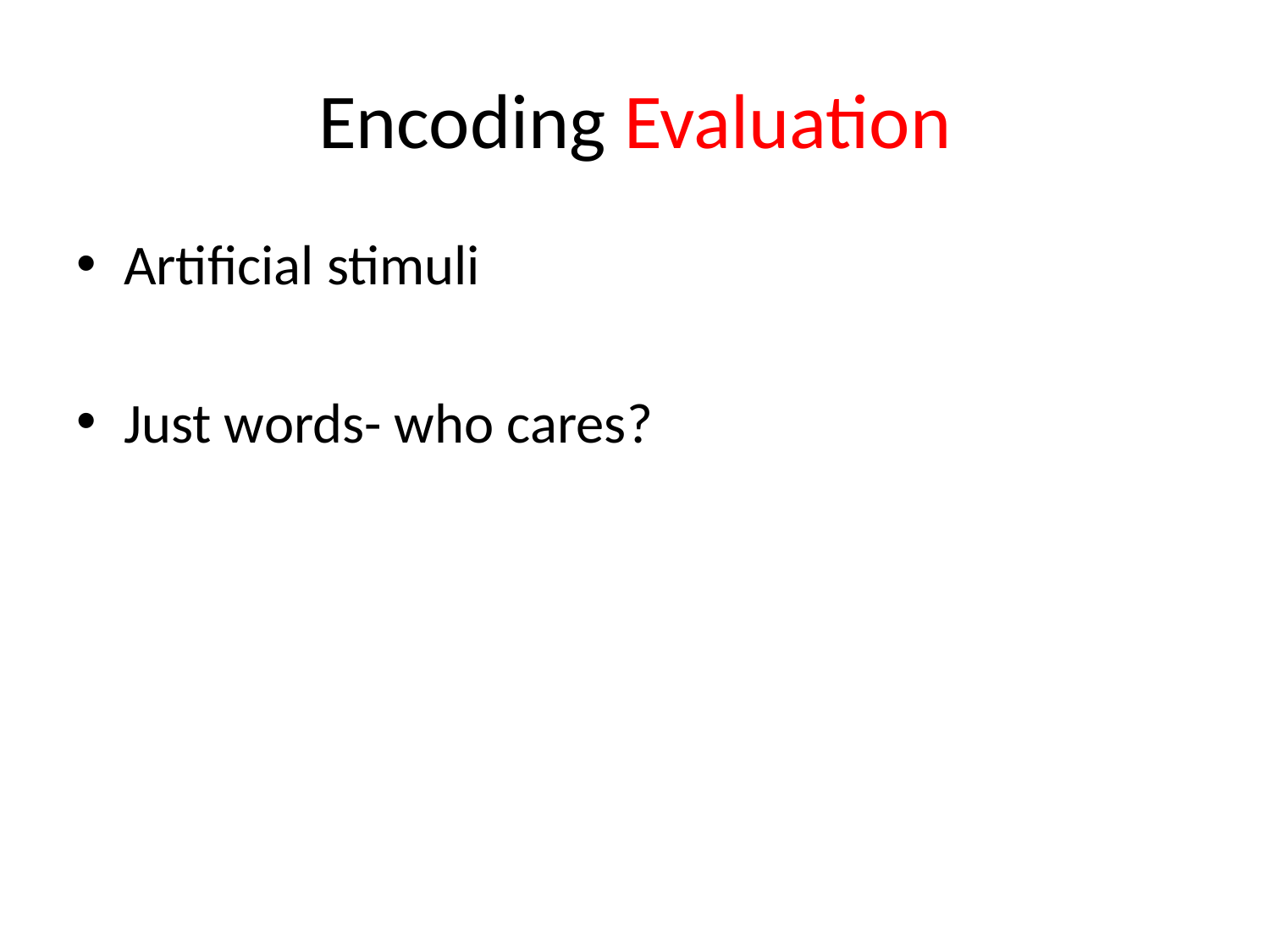

# Encoding Evaluation
Artificial stimuli

Just words- who cares?